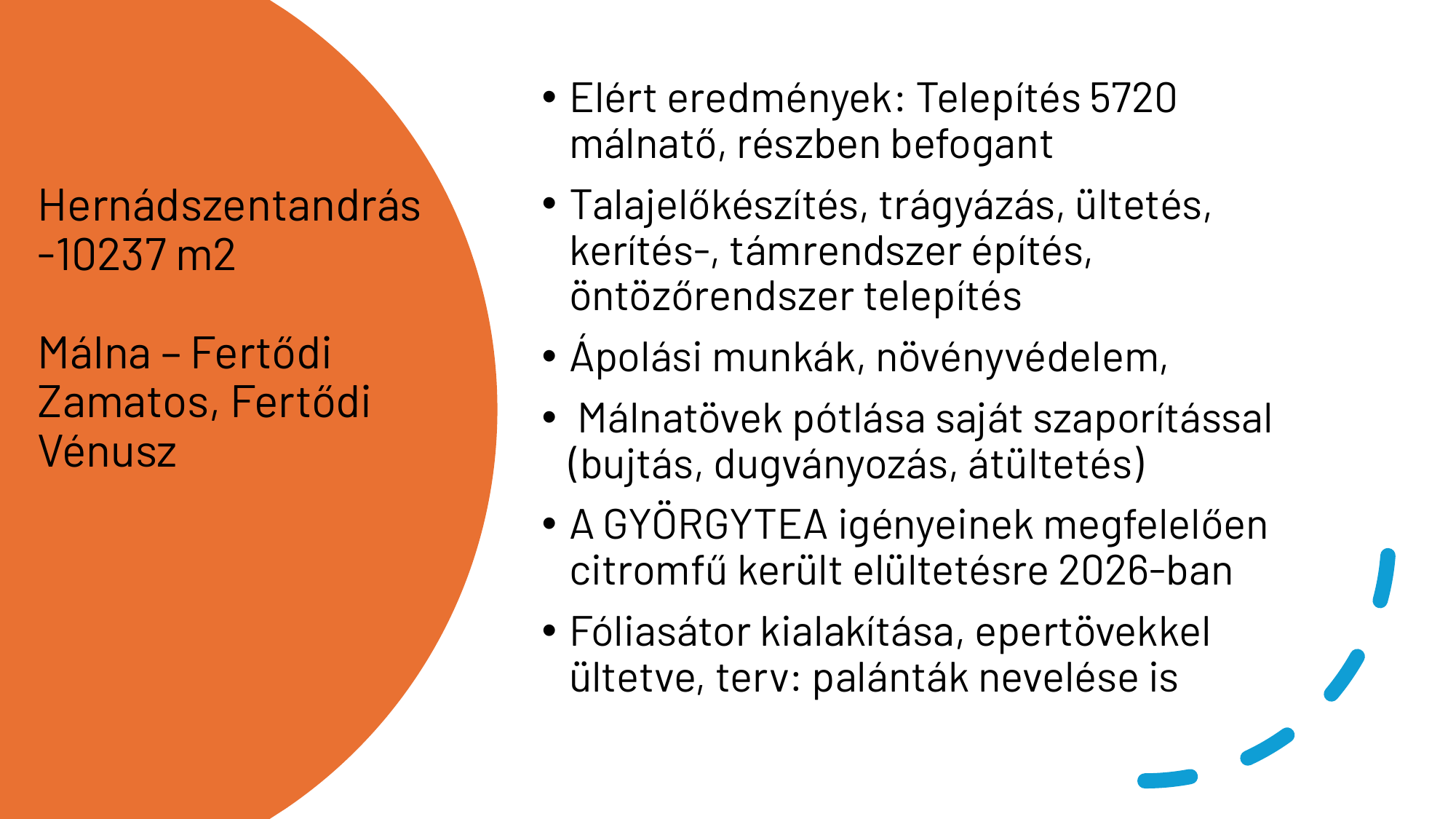

Elért eredmények: Telepítés 5720 málnatő, részben befogant
Talajelőkészítés, trágyázás, ültetés, kerítés-, támrendszer építés, öntözőrendszer telepítés
Ápolási munkák, növényvédelem,
 Málnatövek pótlása saját szaporítással (bujtás, dugványozás, átültetés)
A GYÖRGYTEA igényeinek megfelelően citromfű került elültetésre 2026-ban
Fóliasátor kialakítása, epertövekkel ültetve, terv: palánták nevelése is

# Hernádszentandrás-10237 m2 Málna – Fertődi Zamatos, Fertődi Vénusz